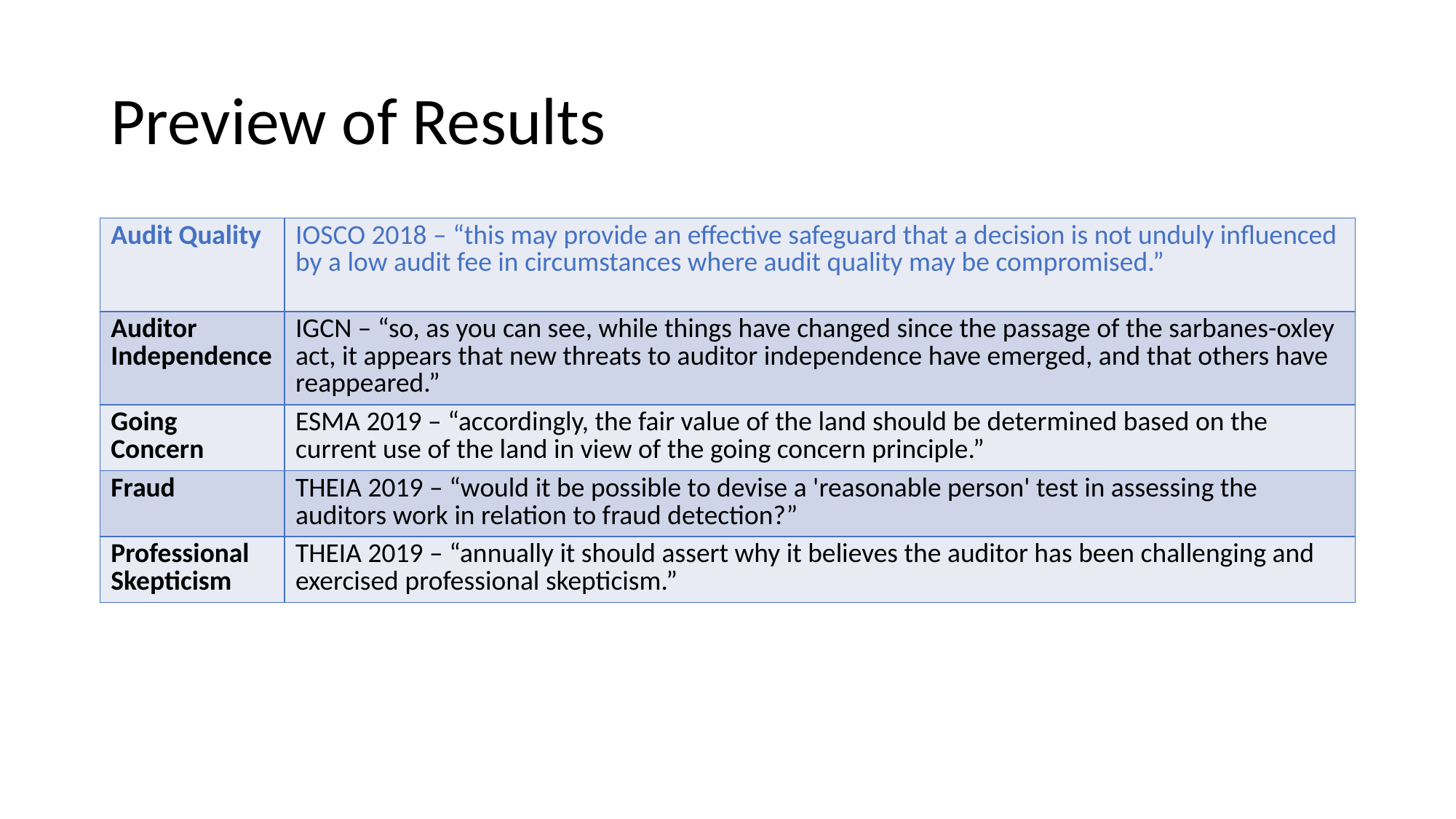

# Preview of Results
| Audit Quality | IOSCO 2018 – “this may provide an effective safeguard that a decision is not unduly influenced by a low audit fee in circumstances where audit quality may be compromised.” |
| --- | --- |
| Auditor Independence | IGCN – “so, as you can see, while things have changed since the passage of the sarbanes-oxley act, it appears that new threats to auditor independence have emerged, and that others have reappeared.” |
| Going Concern | ESMA 2019 – “accordingly, the fair value of the land should be determined based on the current use of the land in view of the going concern principle.” |
| Fraud | THEIA 2019 – “would it be possible to devise a 'reasonable person' test in assessing the auditors work in relation to fraud detection?” |
| Professional Skepticism | THEIA 2019 – “annually it should assert why it believes the auditor has been challenging and exercised professional skepticism.” |